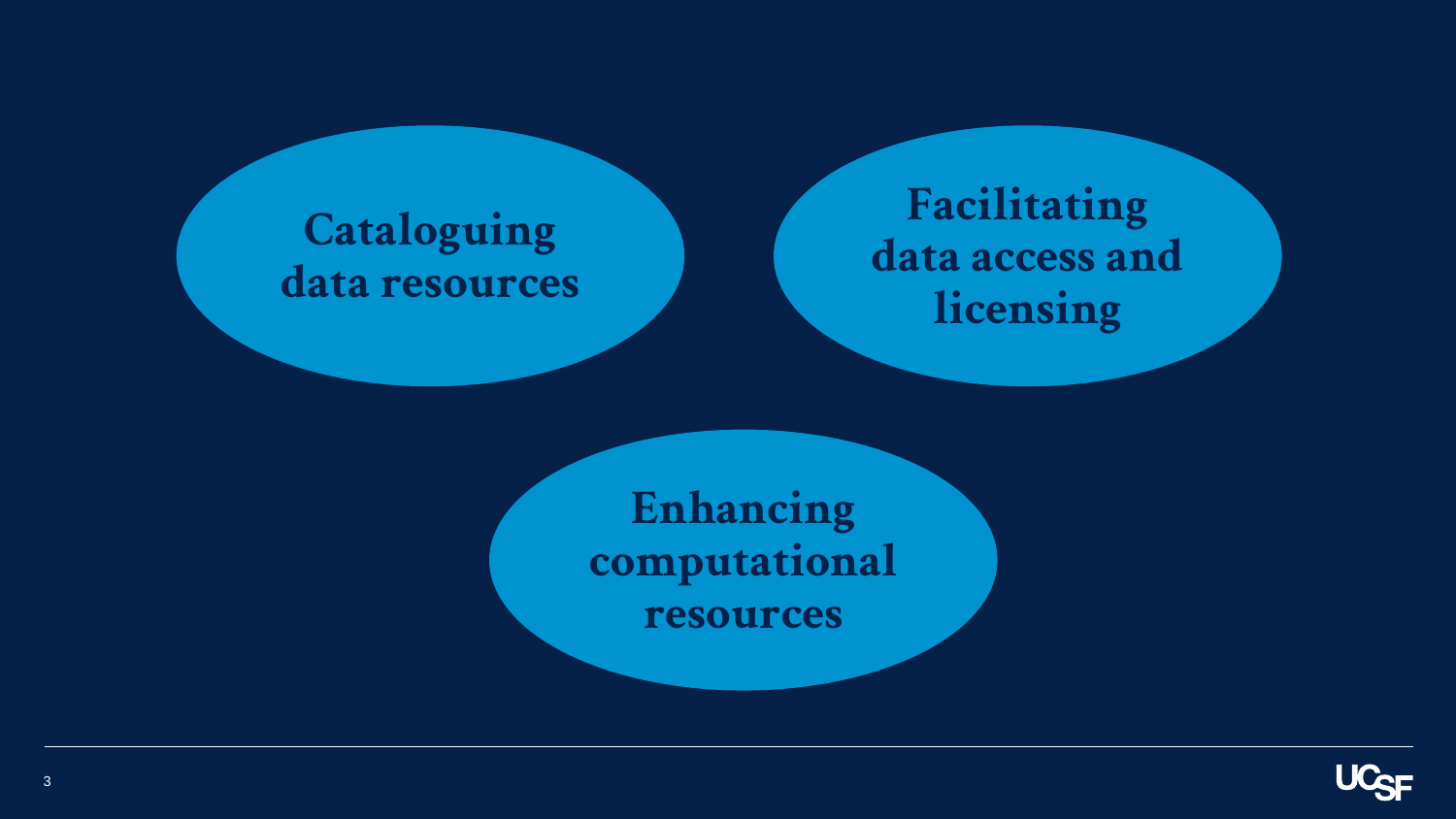

Cataloguing data resources
Facilitating data access and licensing
Enhancing computational resources
3